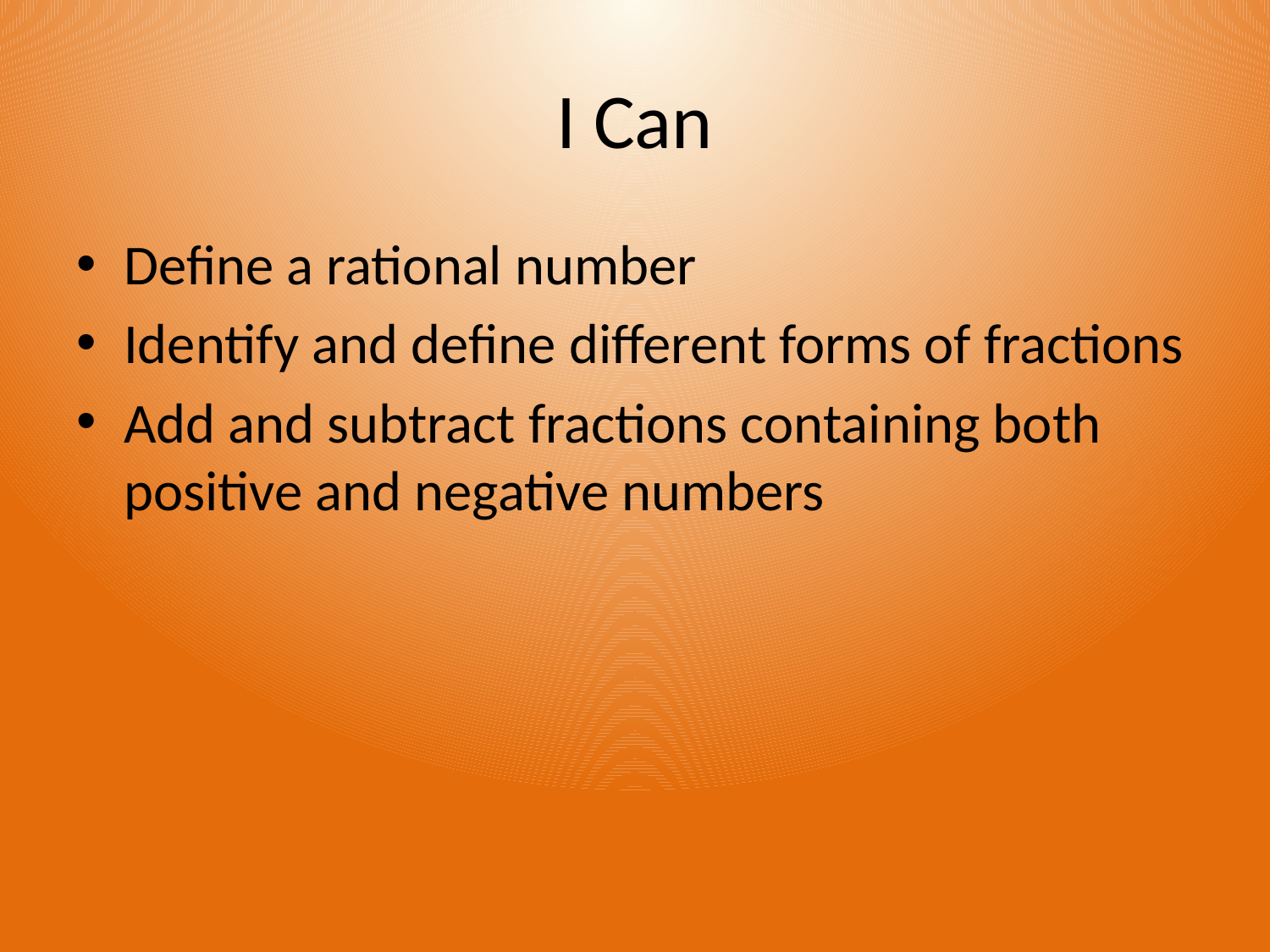

# I Can
Define a rational number
Identify and define different forms of fractions
Add and subtract fractions containing both positive and negative numbers